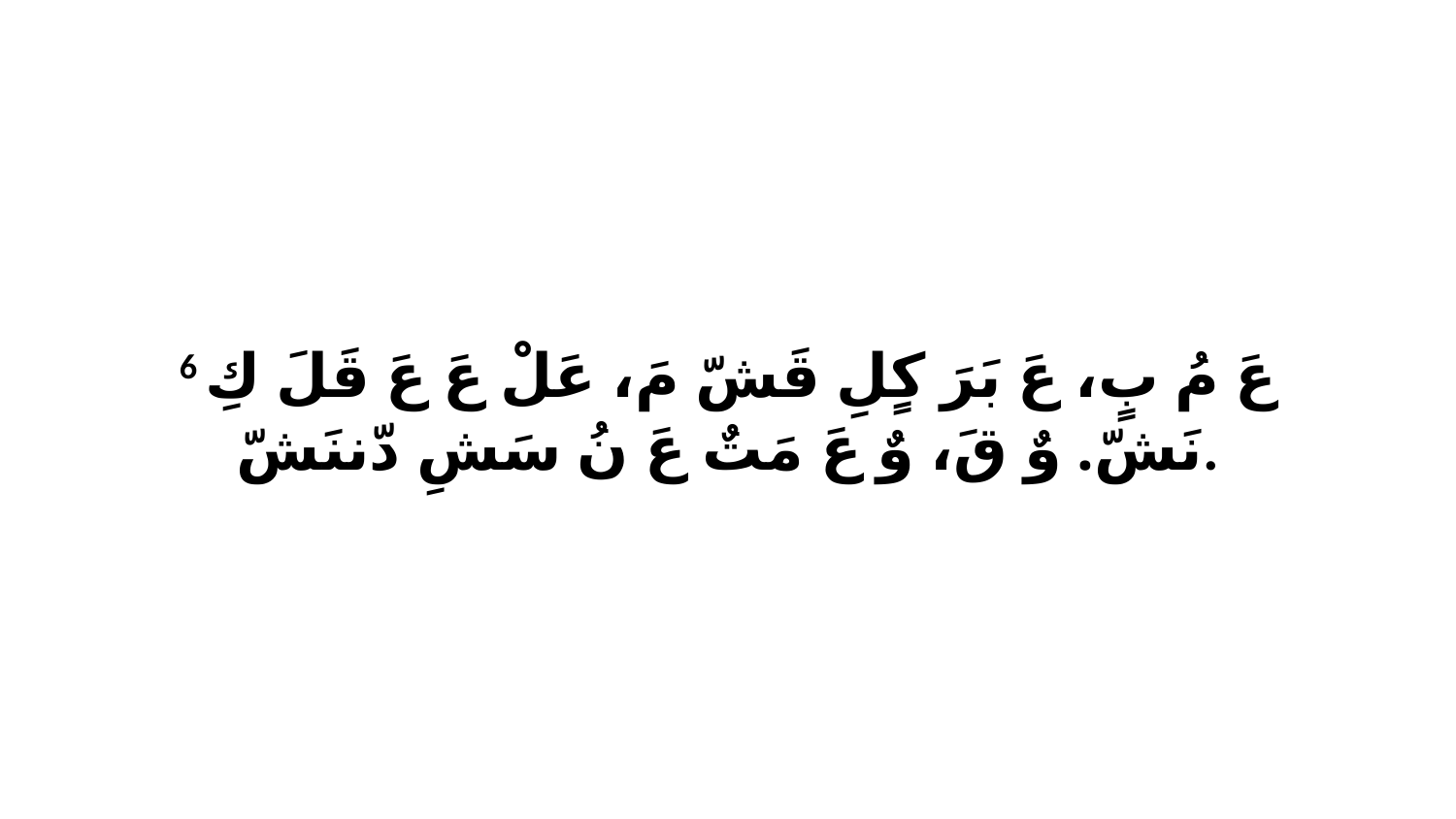

6 عَ مُ بٍ، عَ بَرَ كٍلِ قَشّ مَ، عَلْ عَ عَ قَلَ كِ نَشّ. وٌ قَ، وٌ عَ مَتٌ عَ نُ سَشِ دّننَشّ.